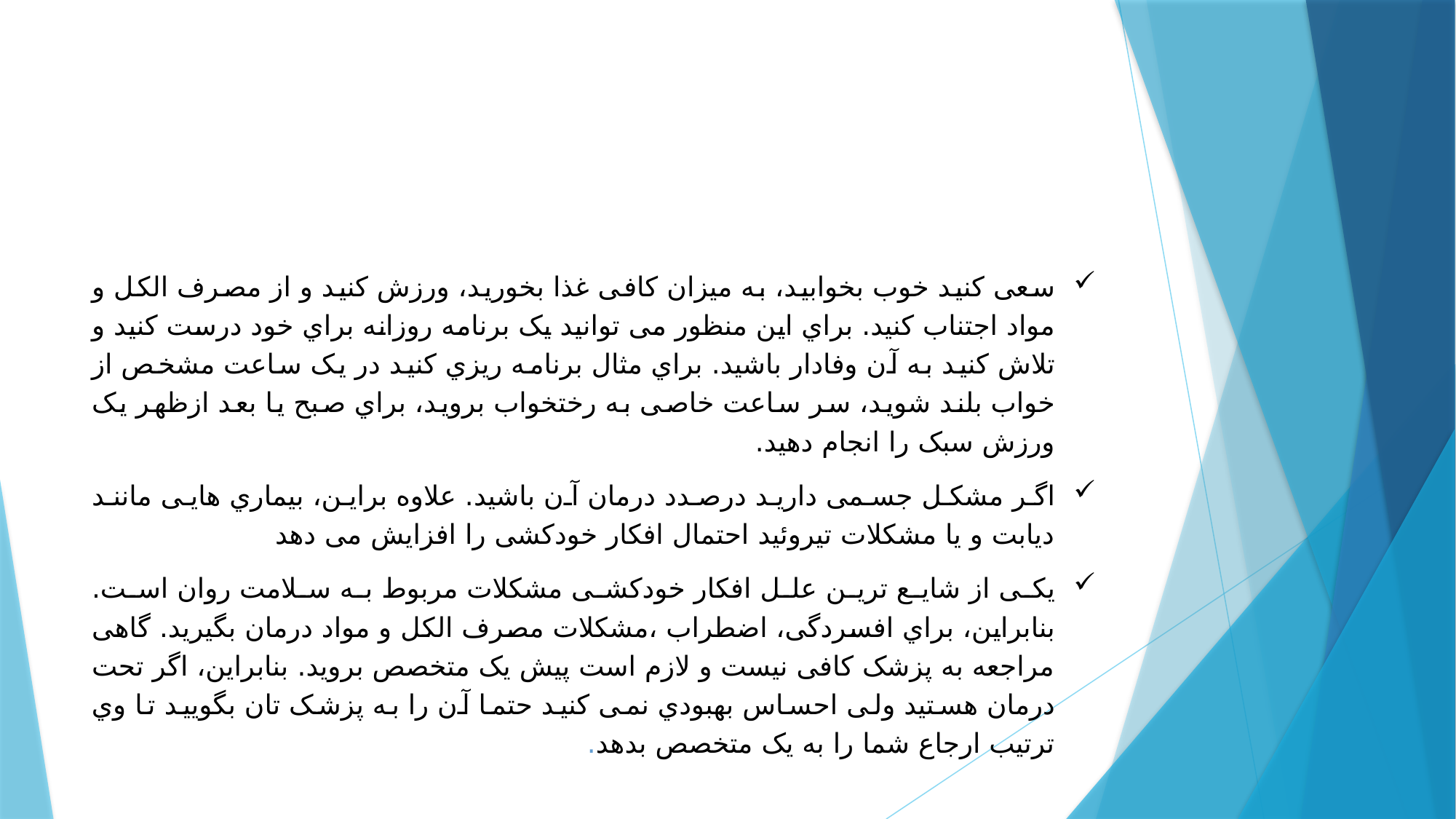

#
سعی کنید خوب بخوابید، به میزان کافی غذا بخورید، ورزش کنید و از مصرف الکل و مواد اجتناب کنید. براي این منظور می توانید یک برنامه روزانه براي خود درست کنید و تلاش کنید به آن وفادار باشید. براي مثال برنامه ریزي کنید در یک ساعت مشخص از خواب بلند شوید، سر ساعت خاصی به رختخواب بروید، براي صبح یا بعد ازظهر یک ورزش سبک را انجام دهید.
اگر مشکل جسمی دارید درصدد درمان آن باشید. علاوه براین، بیماري هایی مانند دیابت و یا مشکلات تیروئید احتمال افکار خودکشی را افزایش می دهد
یکی از شایع ترین علل افکار خودکشی مشکلات مربوط به سلامت روان است. بنابراین، براي افسردگی، اضطراب ،مشکلات مصرف الکل و مواد درمان بگیرید. گاهی مراجعه به پزشک کافی نیست و لازم است پیش یک متخصص بروید. بنابراین، اگر تحت درمان هستید ولی احساس بهبودي نمی کنید حتما آن را به پزشک تان بگویید تا وي ترتیب ارجاع شما را به یک متخصص بدهد.